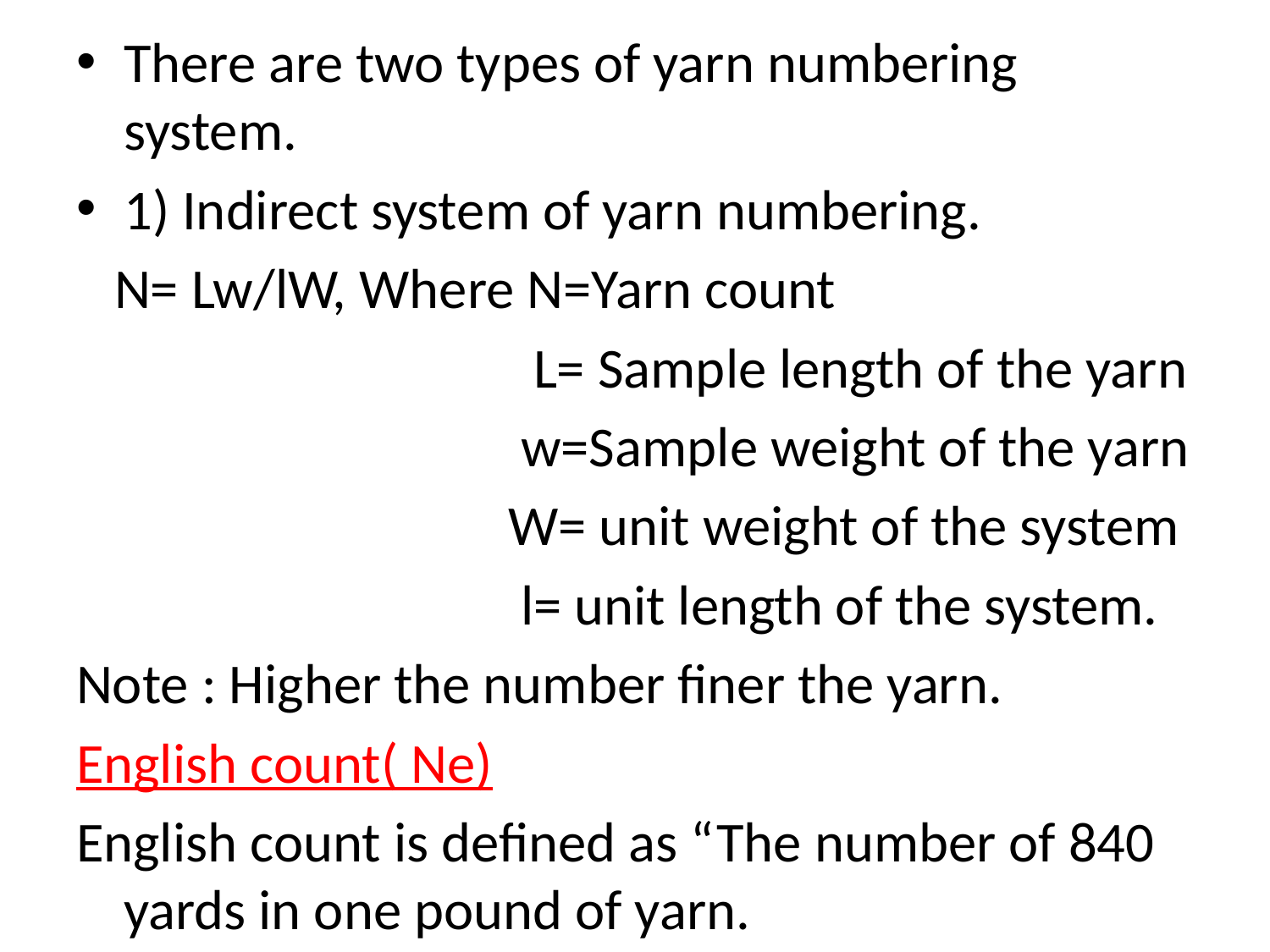

There are two types of yarn numbering system.
1) Indirect system of yarn numbering.
   N= Lw/lW, Where N=Yarn count
                                    L= Sample length of the yarn
                                   w=Sample weight of the yarn
                                  W= unit weight of the system
                                   l= unit length of the system.
Note : Higher the number finer the yarn.
English count( Ne)
English count is defined as “The number of 840 yards in one pound of yarn.

#